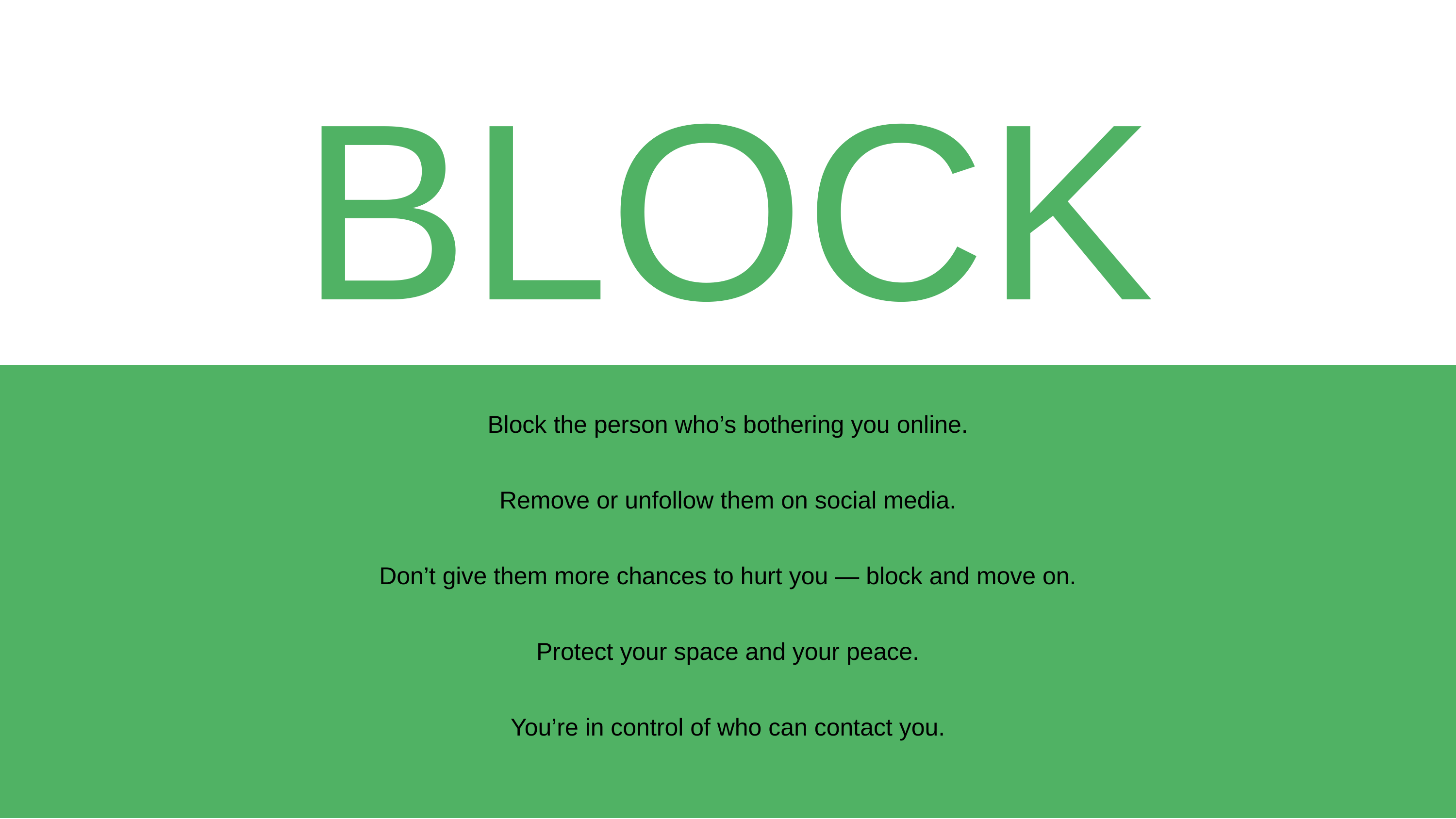

BLOCK

Block the person who’s bothering you online.
Remove or unfollow them on social media.
Don’t give them more chances to hurt you — block and move on.
Protect your space and your peace.
You’re in control of who can contact you.